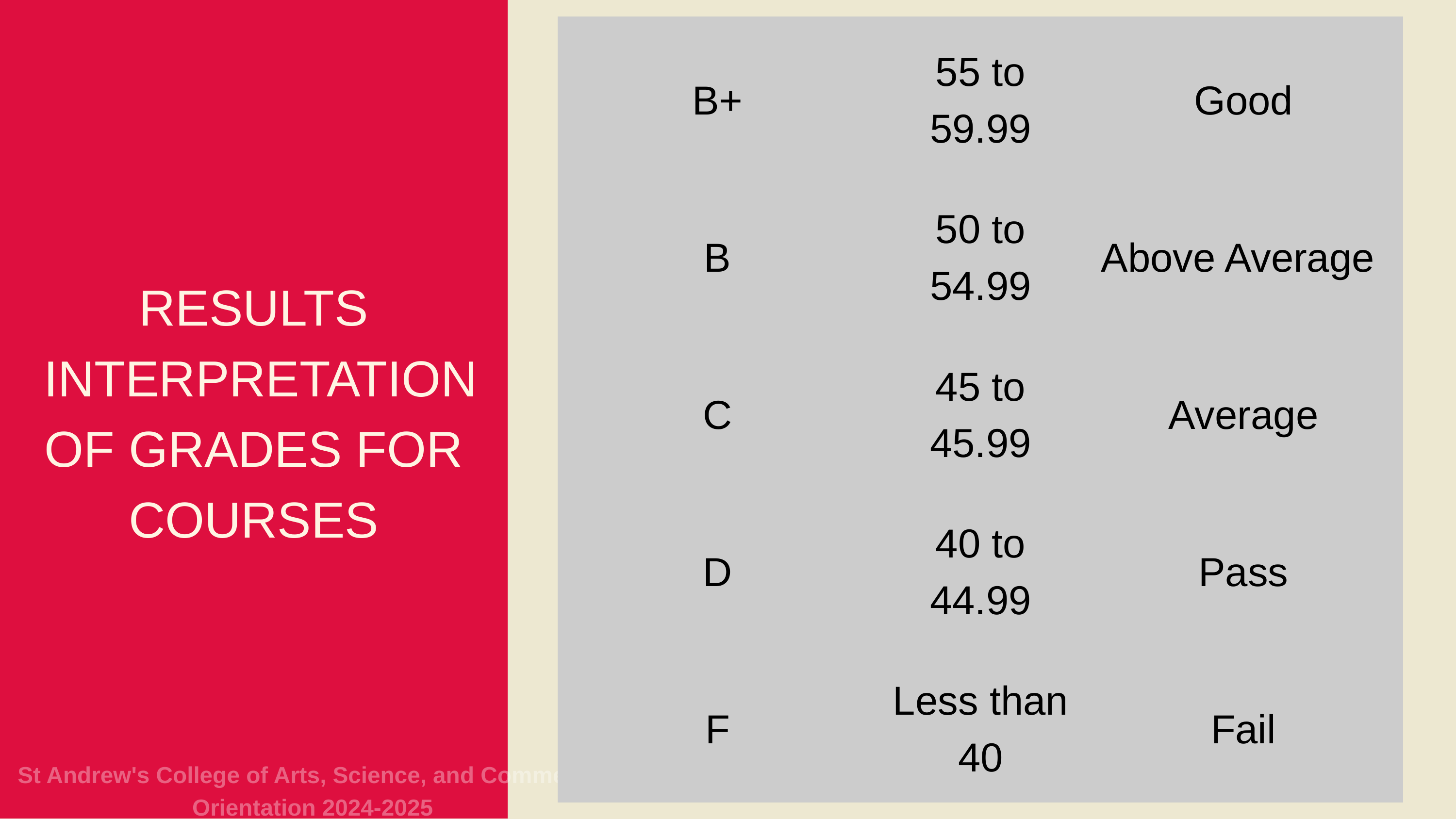

| B+ | 55 to 59.99 | Good |
| --- | --- | --- |
| B | 50 to 54.99 | Above Average |
| C | 45 to 45.99 | Average |
| D | 40 to 44.99 | Pass |
| F | Less than 40 | Fail |
RESULTS
 INTERPRETATION OF GRADES FOR COURSES
St Andrew's College of Arts, Science, and Commerce
 Orientation 2024-2025